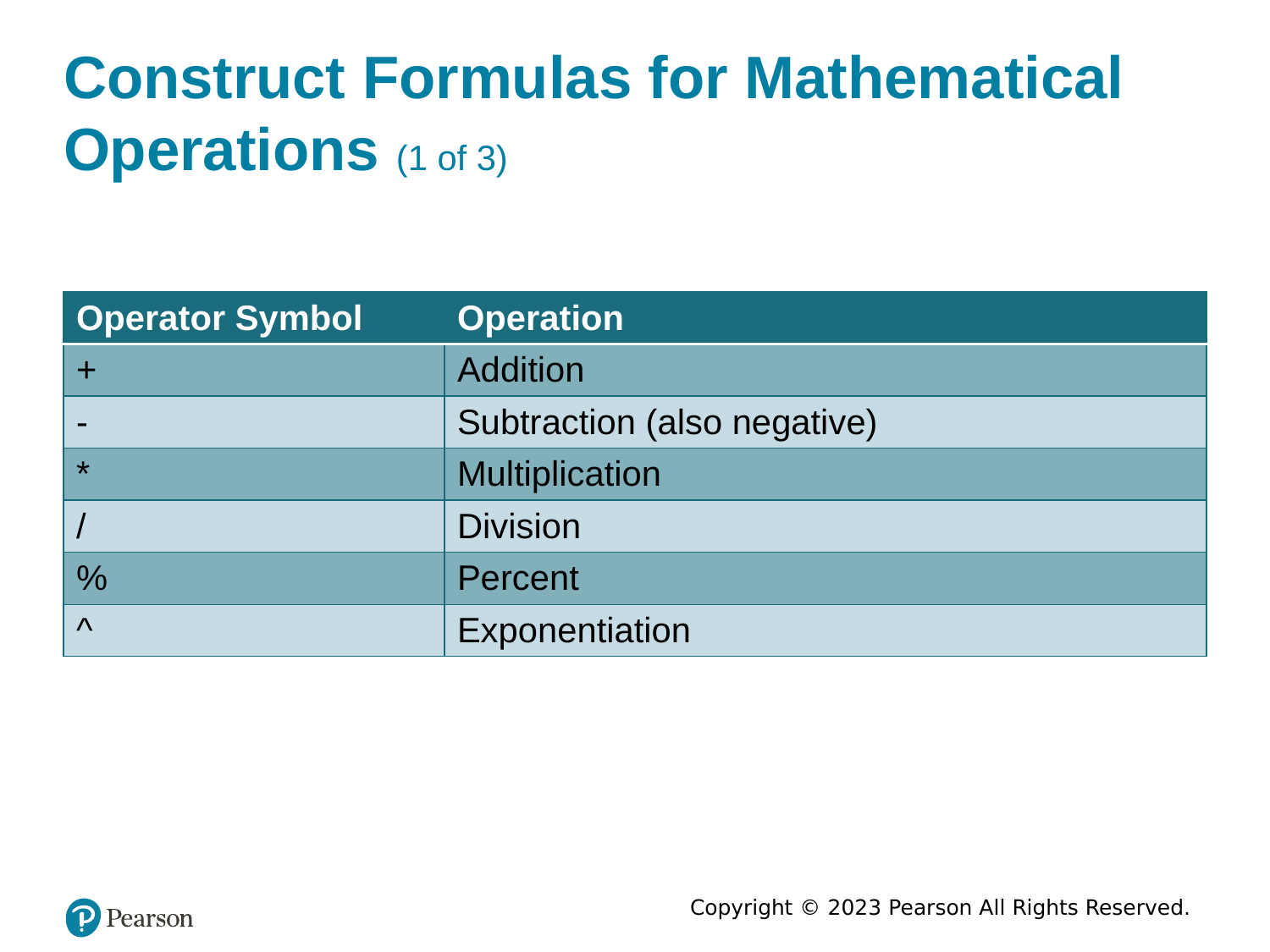

# Construct Formulas for Mathematical Operations (1 of 3)
| Operator Symbol | Operation |
| --- | --- |
| + | Addition |
| - | Subtraction (also negative) |
| \* | Multiplication |
| / | Division |
| % | Percent |
| ^ | Exponentiation |